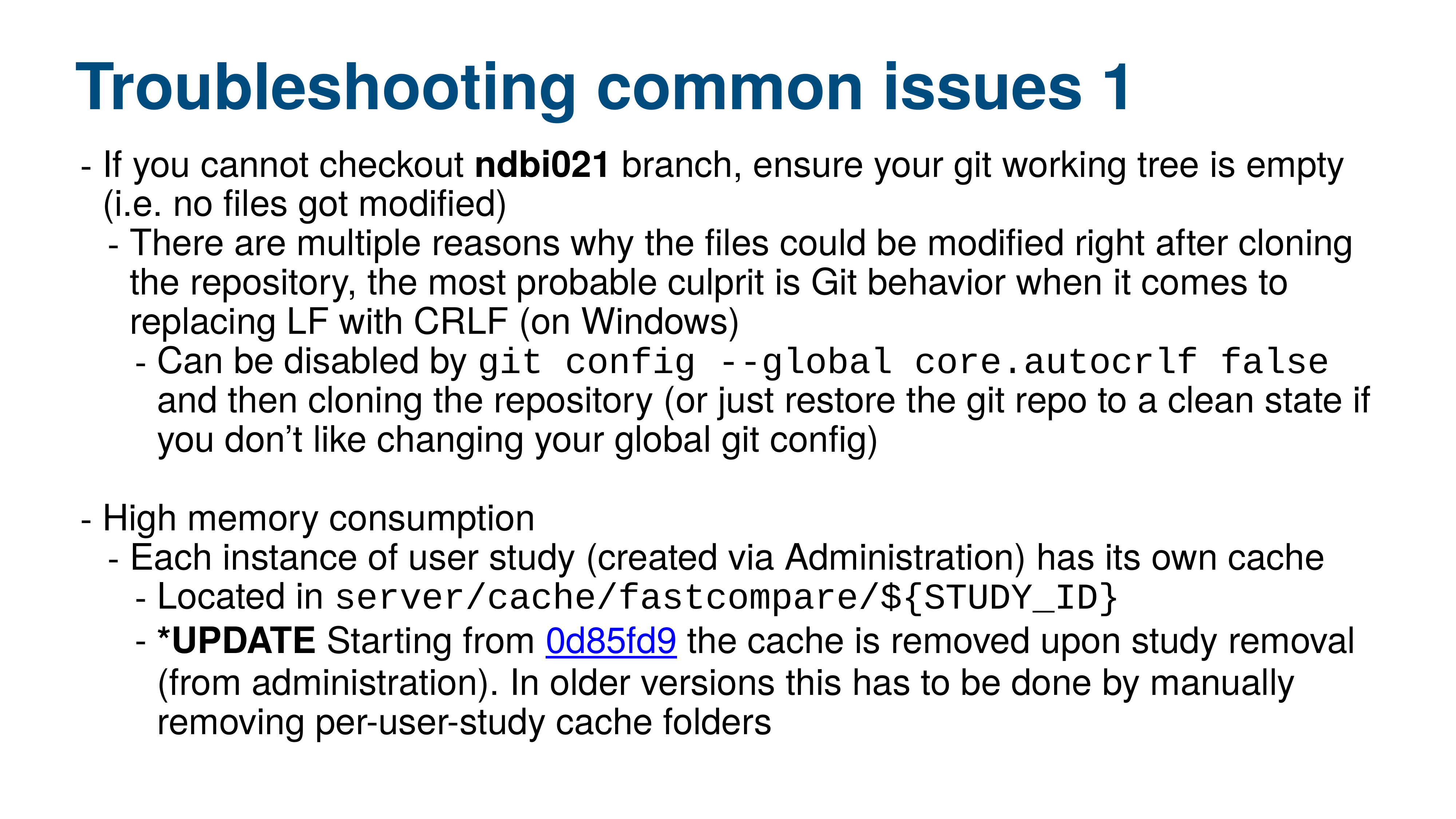

# Troubleshooting common issues 1
If you cannot checkout ndbi021 branch, ensure your git working tree is empty (i.e. no files got modified)
There are multiple reasons why the files could be modified right after cloning the repository, the most probable culprit is Git behavior when it comes to replacing LF with CRLF (on Windows)
Can be disabled by git config --global core.autocrlf false
and then cloning the repository (or just restore the git repo to a clean state if you don’t like changing your global git config)
High memory consumption
Each instance of user study (created via Administration) has its own cache
Located in server/cache/fastcompare/${STUDY_ID}
*UPDATE Starting from 0d85fd9 the cache is removed upon study removal (from administration). In older versions this has to be done by manually removing per-user-study cache folders